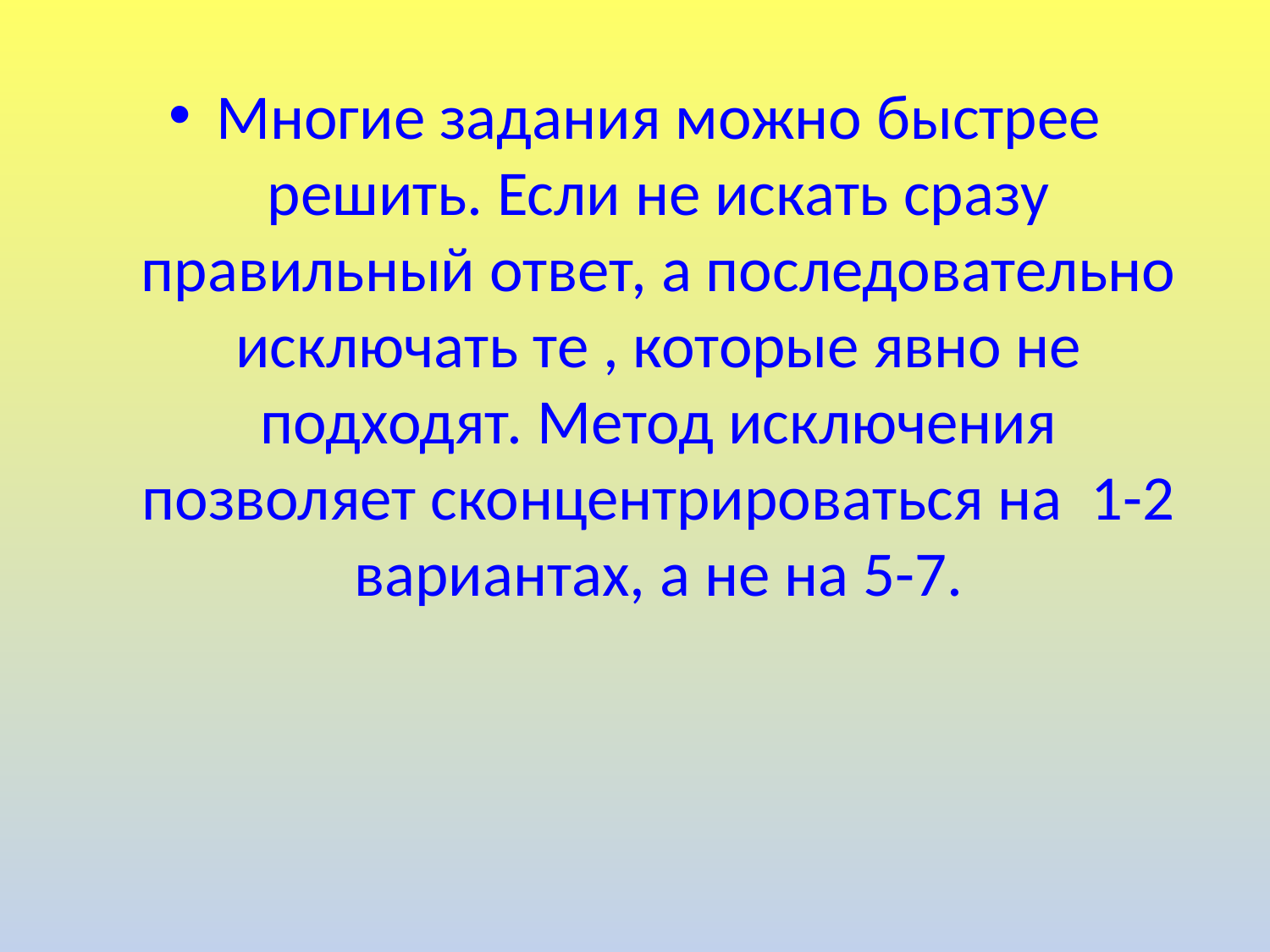

Многие задания можно быстрее решить. Если не искать сразу правильный ответ, а последовательно исключать те , которые явно не подходят. Метод исключения позволяет сконцентрироваться на  1-2 вариантах, а не на 5-7.